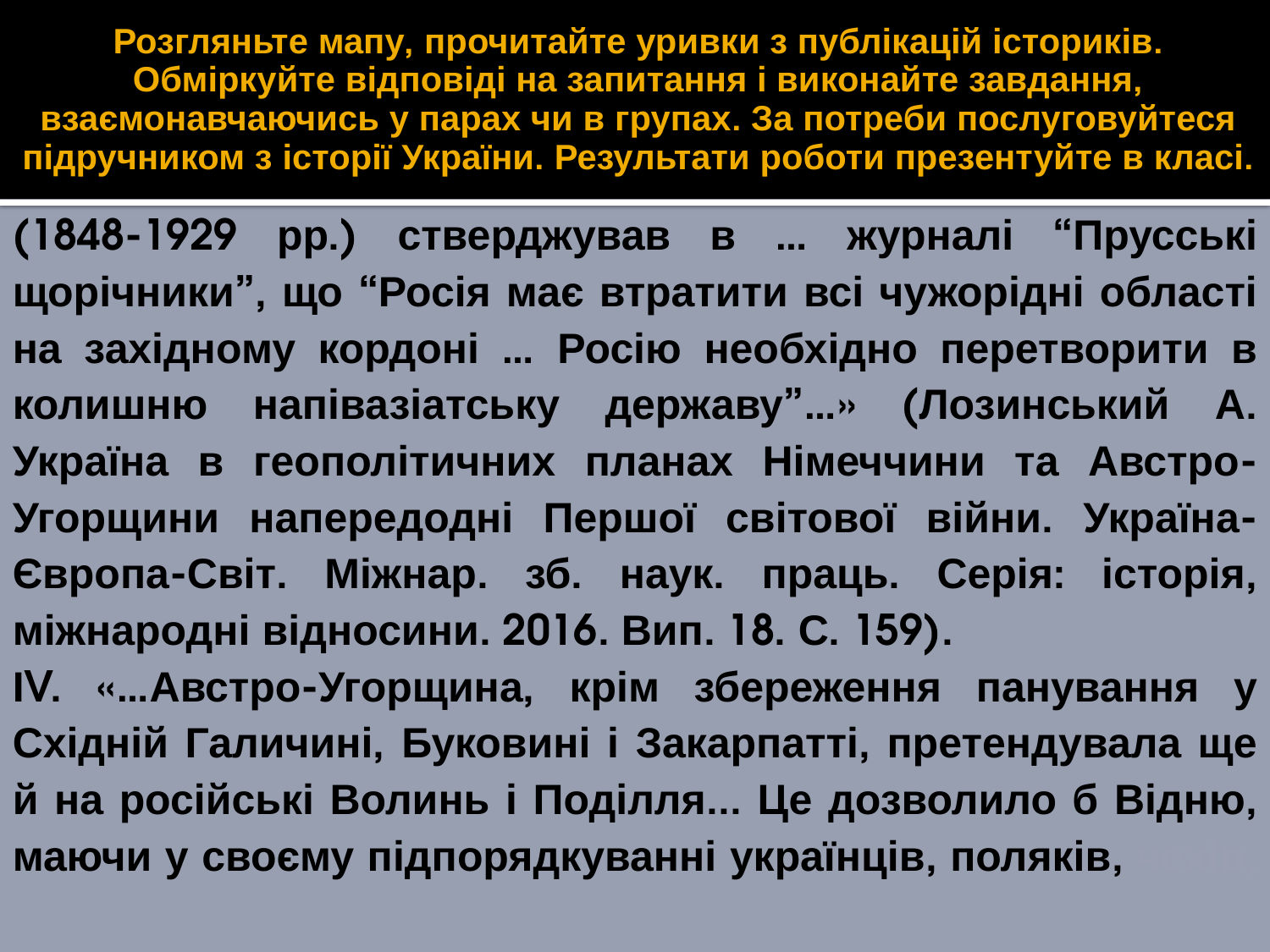

# Розгляньте мапу, прочитайте уривки з публікацій істориків. Обміркуйте відповіді на запитання і виконайте завдання, взаємонавчаючись у парах чи в групах. За потреби послуговуйтеся підручником з історії України. Результати роботи презентуйте в класі.
(1848-1929 рр.) стверджував в … журналі “Прусські щорічники”, що “Росія має втратити всі чужорідні області на західному кордоні … Росію необхідно перетворити в колишню напівазіатську державу”…» (Лозинський А. Україна в геополітичних планах Німеччини та Австро-Угорщини напередодні Першої світової війни. Україна-Європа-Світ. Міжнар. зб. наук. праць. Серія: історія, міжнародні відносини. 2016. Вип. 18. С. 159).
ІV. «…Австро-Угорщина, крім збереження панування у Східній Галичині, Буковині і Закарпатті, претендувала ще й на російські Волинь і Поділля... Це дозволило б Відню, маючи у своєму підпорядкуванні українців, поляків, чехів,